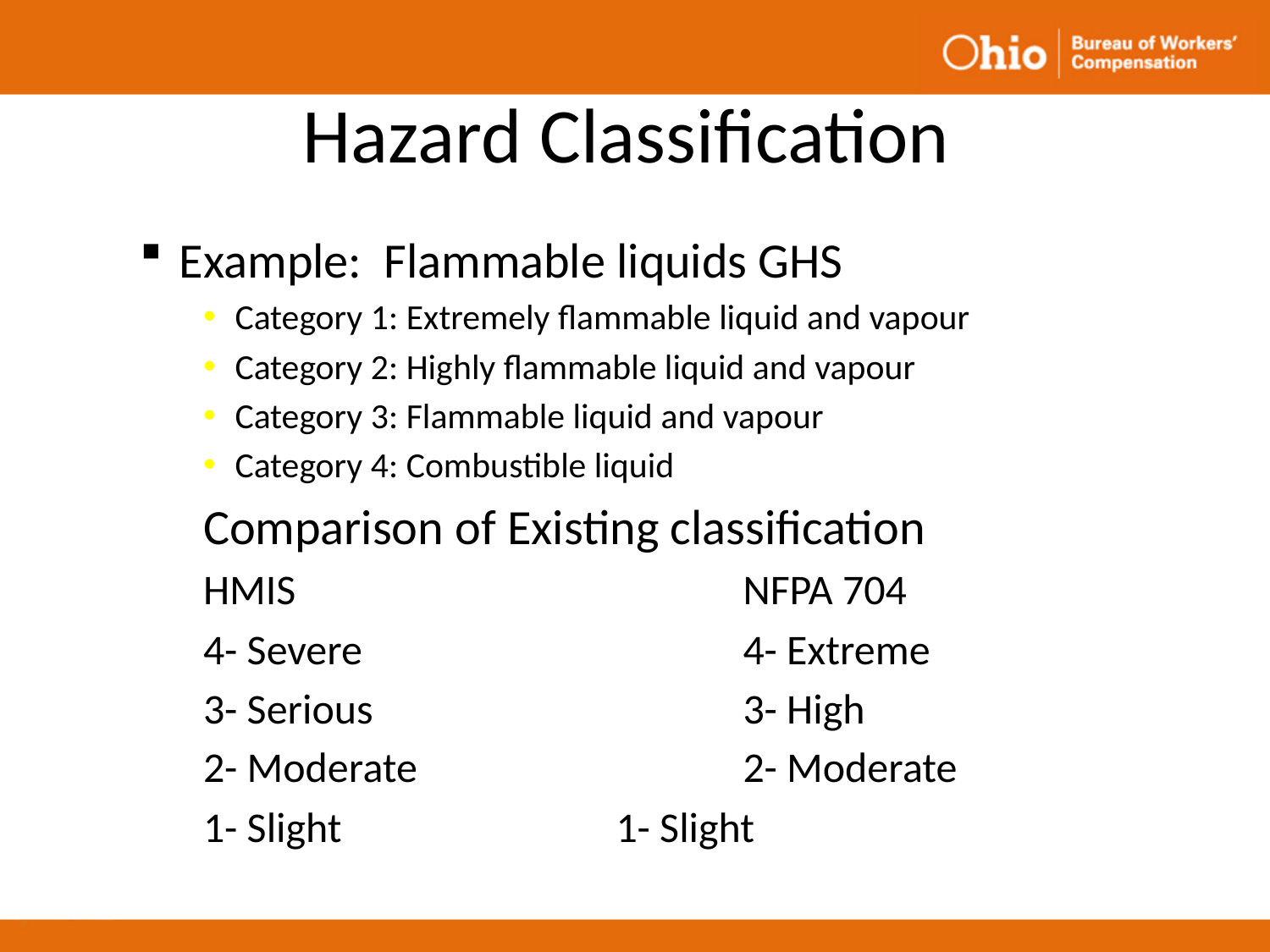

# Hazard Classification
Example:  Flammable liquids GHS
Category 1: Extremely flammable liquid and vapour
Category 2: Highly flammable liquid and vapour
Category 3: Flammable liquid and vapour
Category 4: Combustible liquid
Comparison of Existing classification
HMIS				NFPA 704
4- Severe			4- Extreme
3- Serious			3- High
2- Moderate			2- Moderate
1- Slight			1- Slight